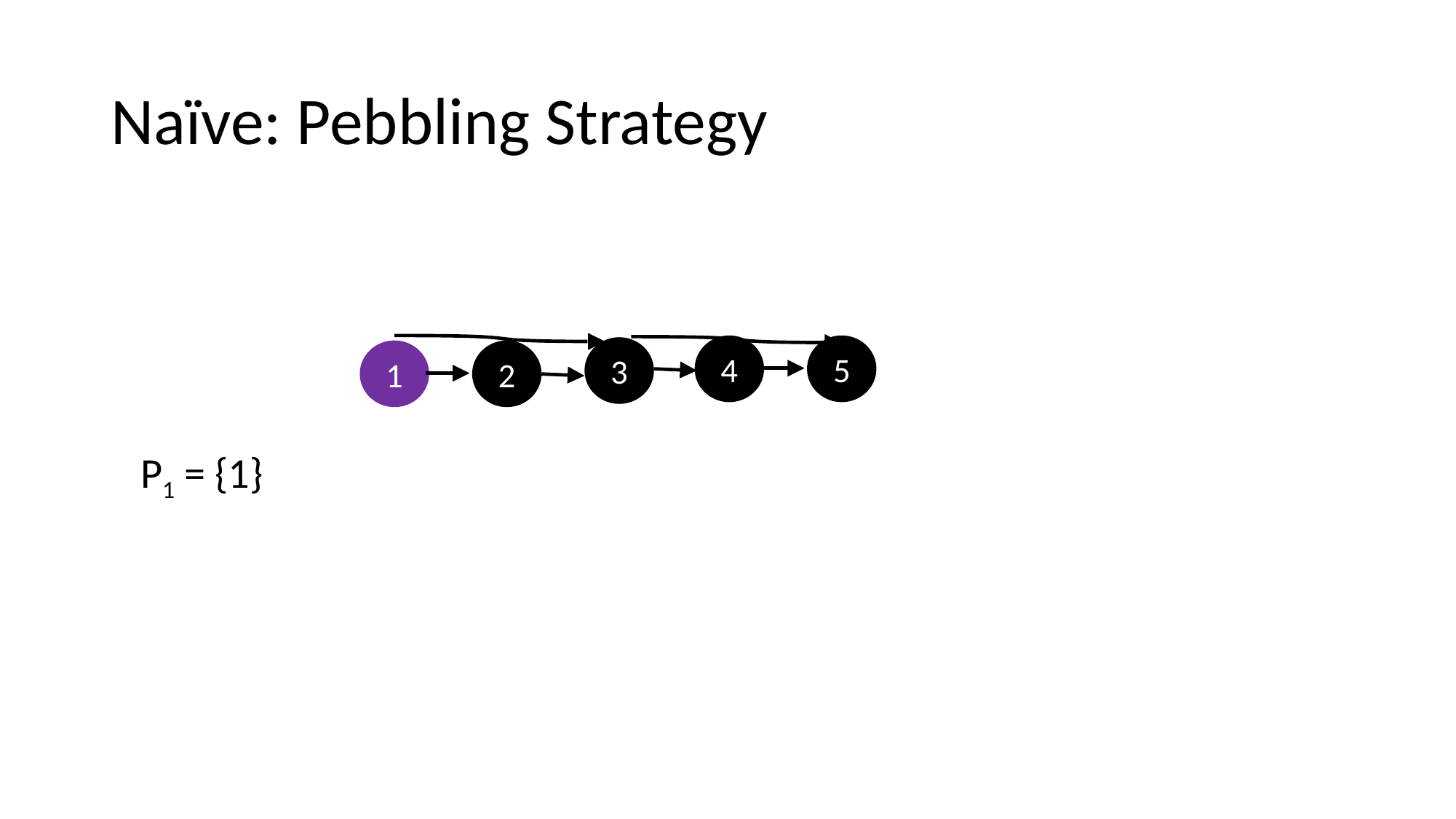

# Naïve: Pebbling Strategy
4
5
3
1
2
P1 = {1}